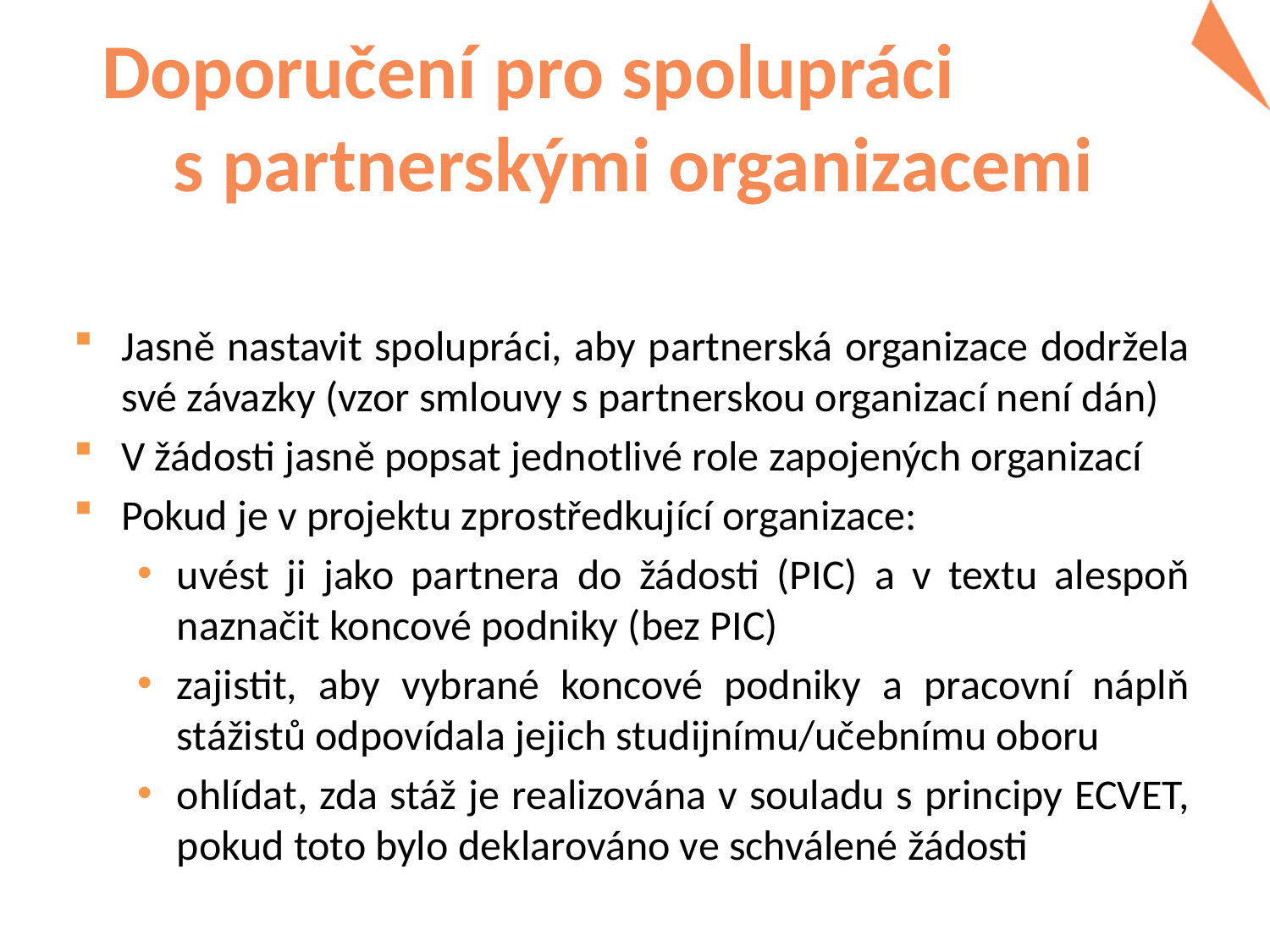

# Doporučení pro spolupráci             s partnerskými organizacemi
Jasně nastavit spolupráci, aby partnerská organizace dodržela své závazky (vzor smlouvy s partnerskou organizací není dán)
V žádosti jasně popsat jednotlivé role zapojených organizací
Pokud je v projektu zprostředkující organizace:
uvést ji jako partnera do žádosti (PIC) a v textu alespoň naznačit koncové podniky (bez PIC)
zajistit, aby vybrané koncové podniky a pracovní náplň stážistů odpovídala jejich studijnímu/učebnímu oboru
ohlídat, zda stáž je realizována v souladu s principy ECVET, pokud toto bylo deklarováno ve schválené žádosti